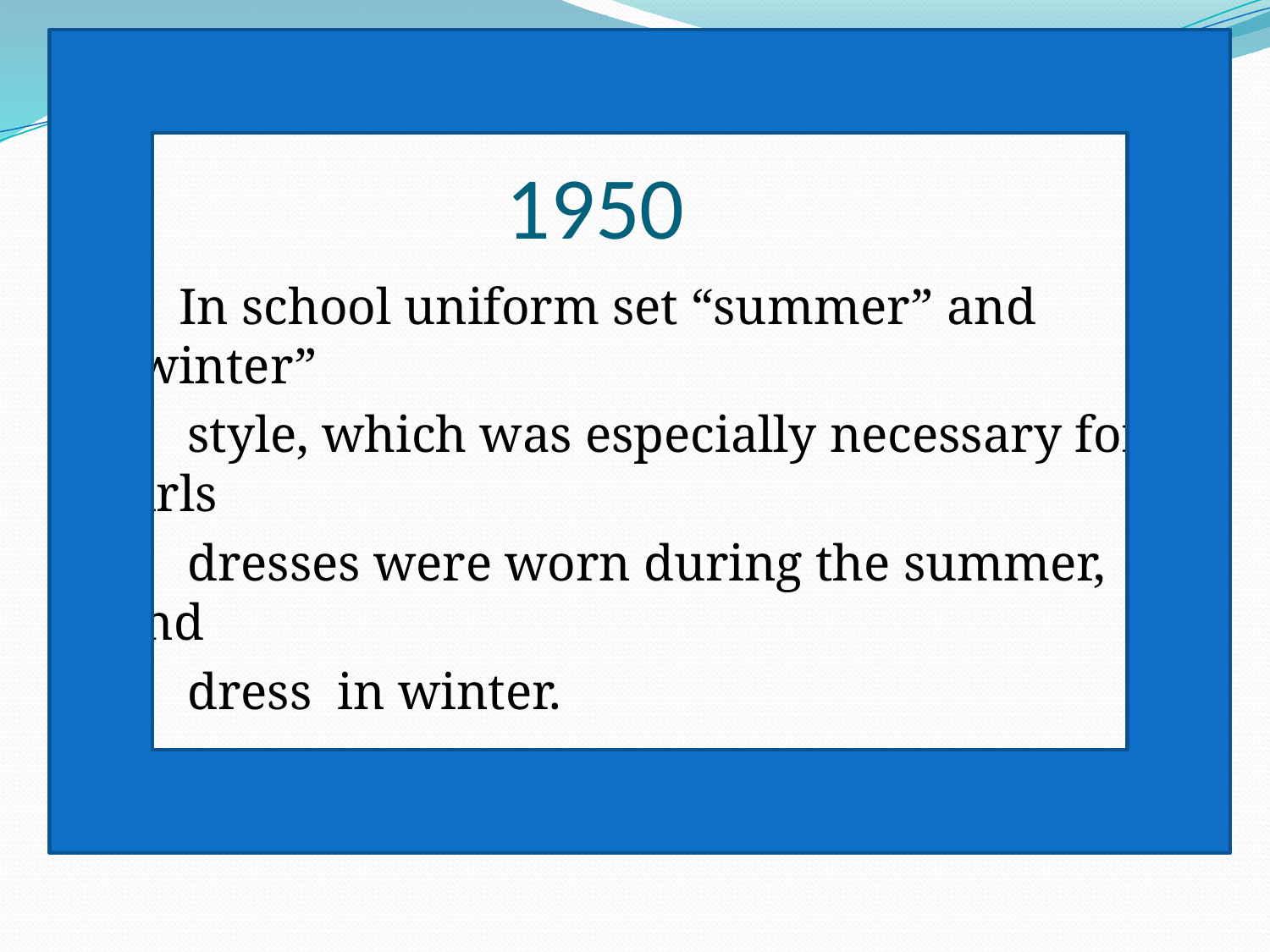

# 1                    1950
     In school uniform set “summer” and “winter”
     style, which was especially necessary for girls
     dresses were worn during the summer, and
     dress  in winter.